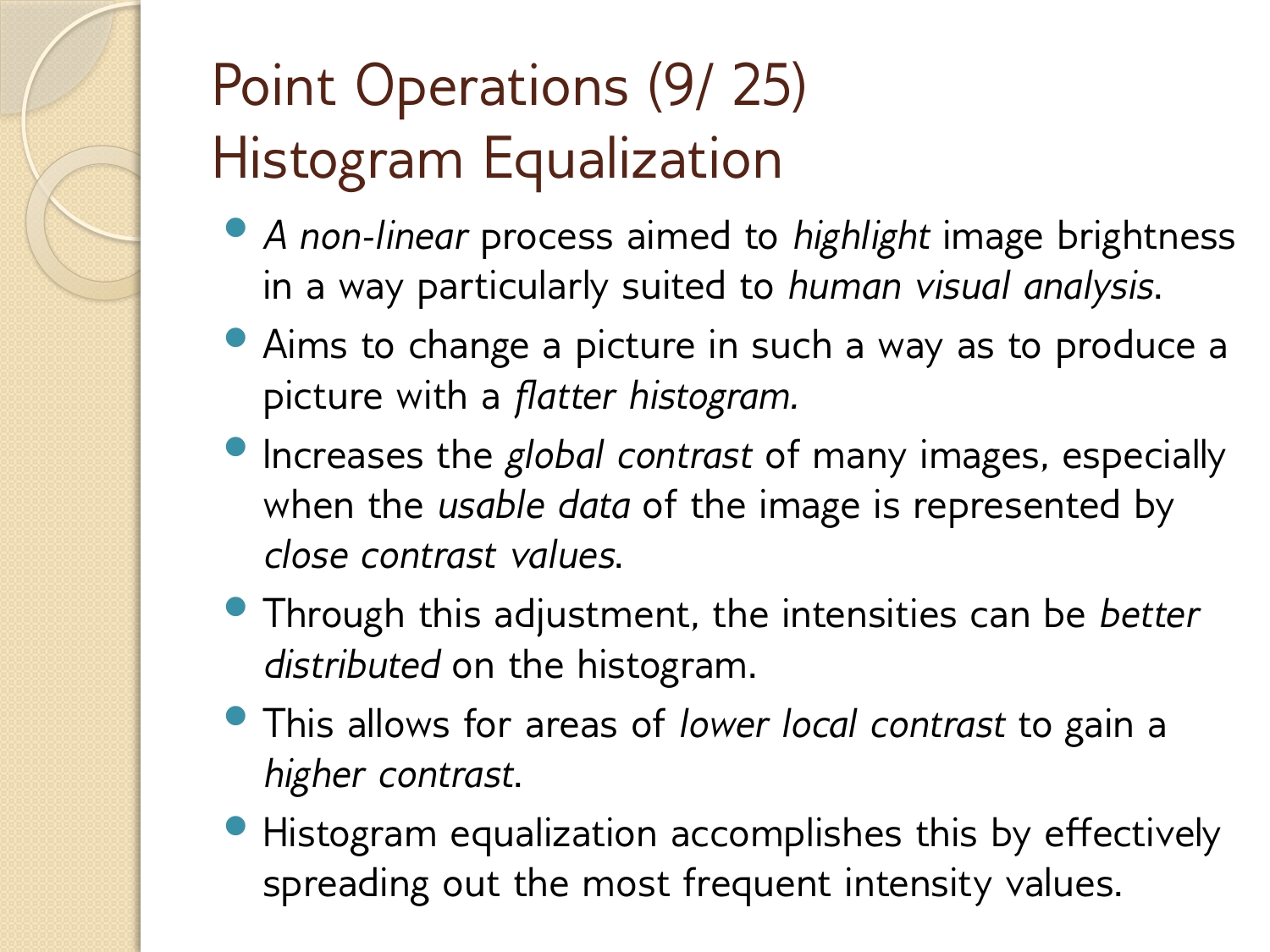

# Point Operations (9/ 25) Histogram Equalization
A non-linear process aimed to highlight image brightness in a way particularly suited to human visual analysis.
Aims to change a picture in such a way as to produce a picture with a flatter histogram.
Increases the global contrast of many images, especially when the usable data of the image is represented by close contrast values.
Through this adjustment, the intensities can be better distributed on the histogram.
This allows for areas of lower local contrast to gain a higher contrast.
Histogram equalization accomplishes this by effectively spreading out the most frequent intensity values.